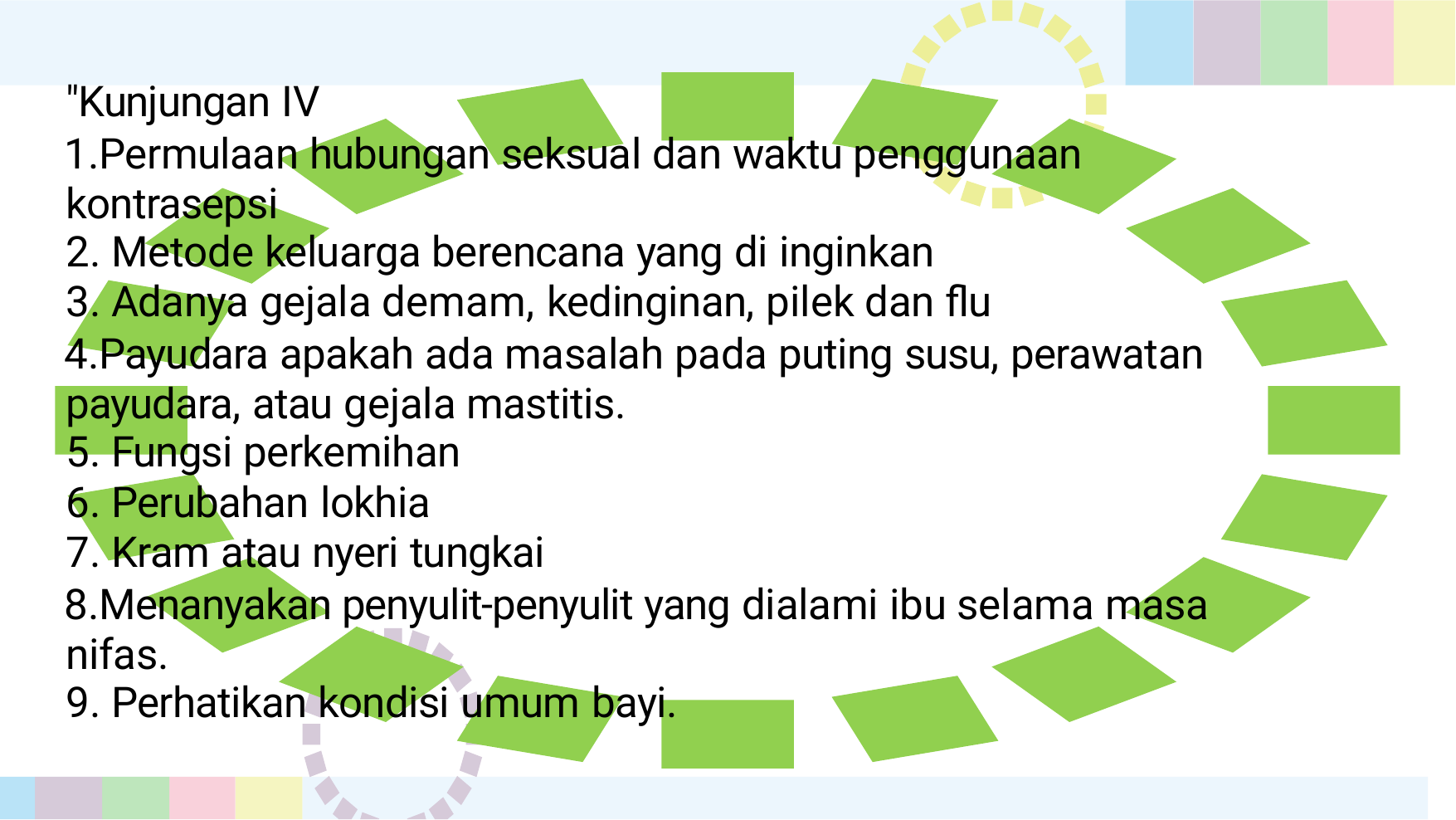

"Kunjungan IV
Permulaan hubungan seksual dan waktu penggunaan  kontrasepsi
Metode keluarga berencana yang di inginkan
Adanya gejala demam, kedinginan, pilek dan ﬂu
Payudara apakah ada masalah pada puting susu, perawatan  payudara, atau gejala mastitis.
Fungsi perkemihan
Perubahan lokhia
Kram atau nyeri tungkai
Menanyakan penyulit-penyulit yang dialami ibu selama masa  nifas.
Perhatikan kondisi umum bayi.